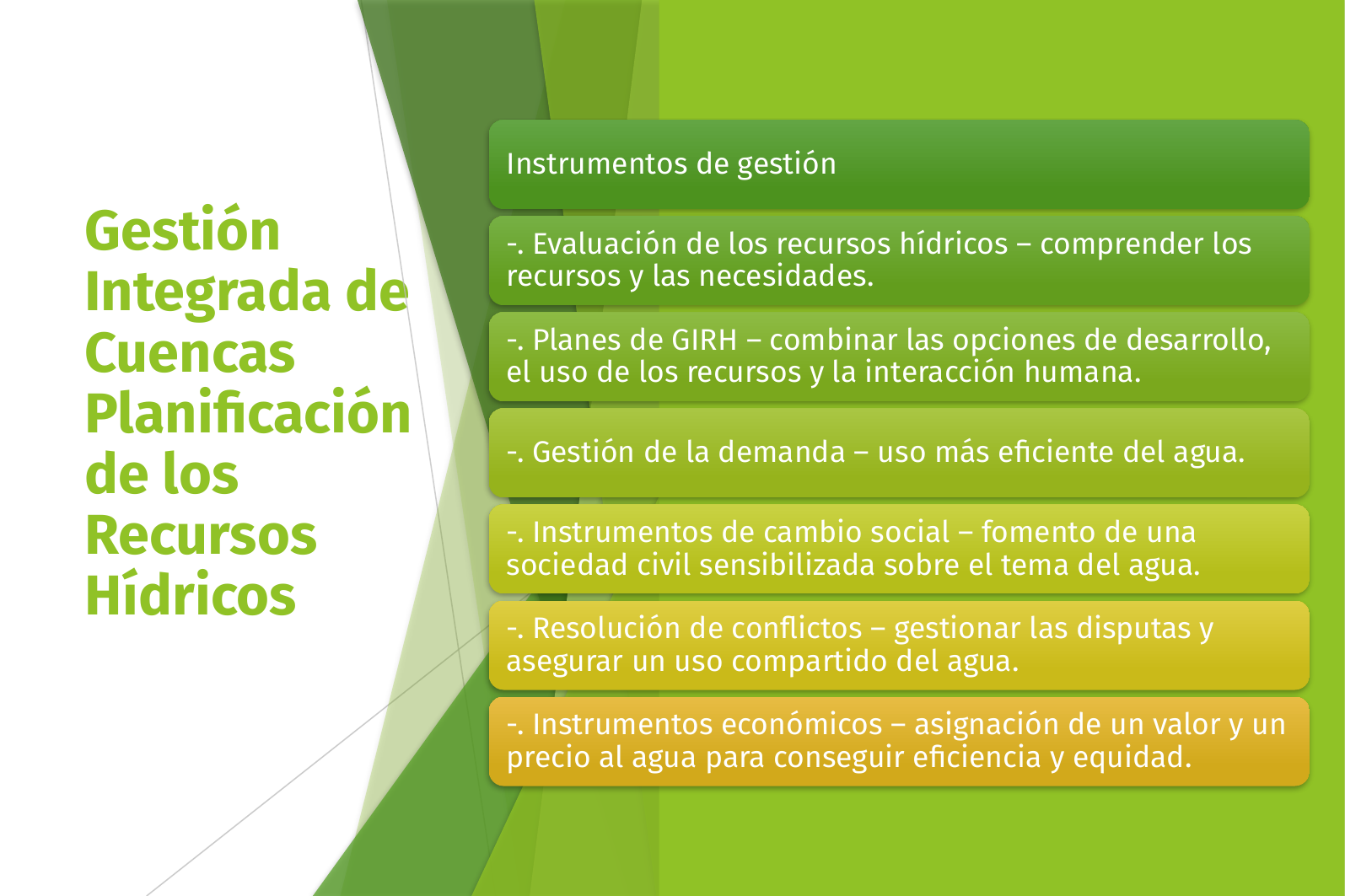

Instrumentos de gestión
-. Evaluación de los recursos hídricos – comprender los recursos y las necesidades.
-. Planes de GIRH – combinar las opciones de desarrollo, el uso de los recursos y la interacción humana.
-. Gestión de la demanda – uso más eficiente del agua.
-. Instrumentos de cambio social – fomento de una sociedad civil sensibilizada sobre el tema del agua.
-. Resolución de conflictos – gestionar las disputas y asegurar un uso compartido del agua.
-. Instrumentos económicos – asignación de un valor y un precio al agua para conseguir eficiencia y equidad.
# Gestión Integrada de Cuencas Planificación de los Recursos Hídricos